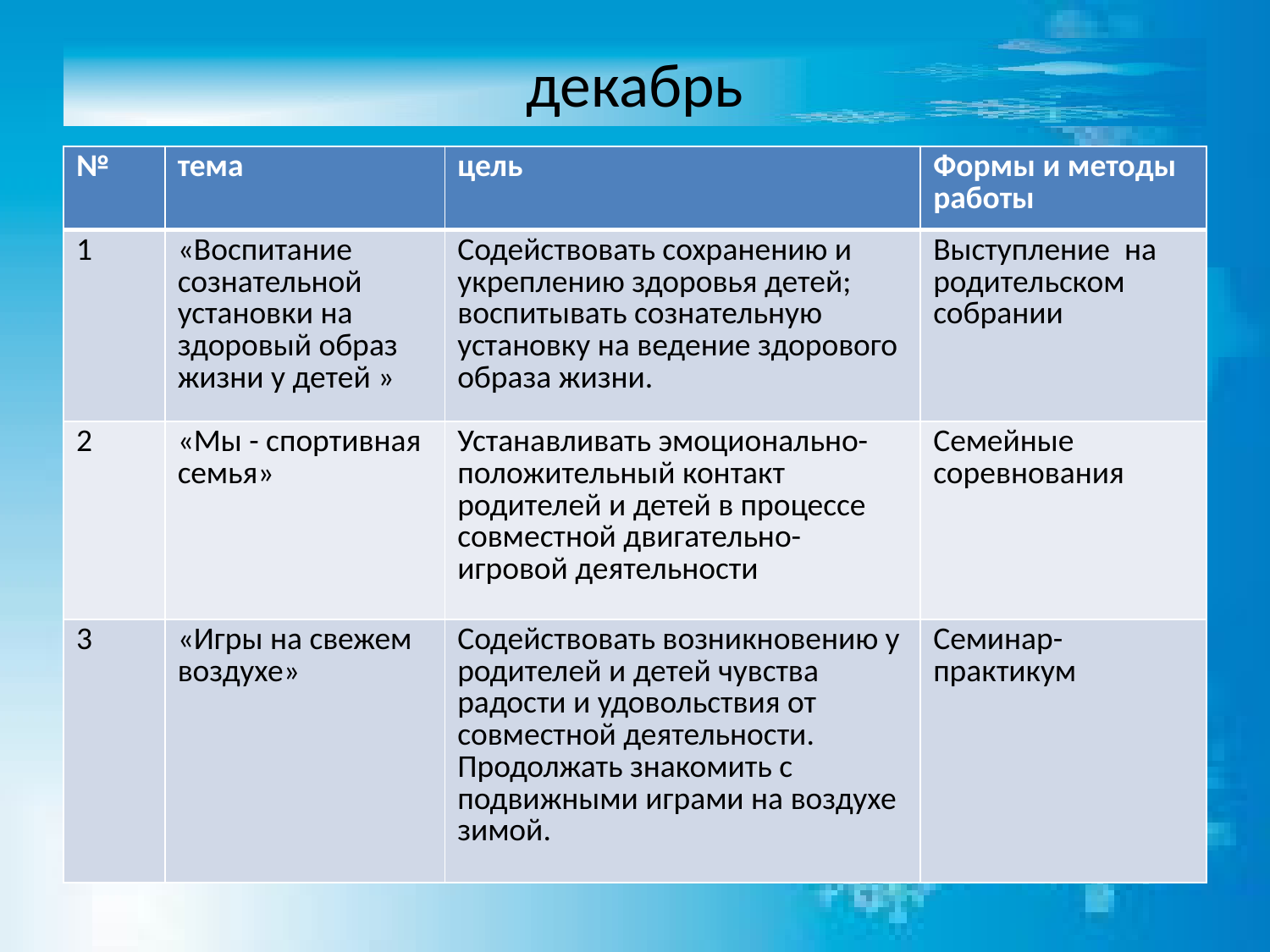

# декабрь
| № | тема | цель | Формы и методы работы |
| --- | --- | --- | --- |
| 1 | «Воспитание сознательной установки на здоровый образ жизни у детей » | Содействовать сохранению и укреплению здоровья детей; воспитывать сознательную установку на ведение здорового образа жизни. | Выступление на родительском собрании |
| 2 | «Мы - спортивная семья» | Устанавливать эмоционально-положительный контакт родителей и детей в процессе совместной двигательно-игровой деятельности | Семейные соревнования |
| 3 | «Игры на свежем воздухе» | Содействовать возникновению у родителей и детей чувства радости и удовольствия от совместной деятельности. Продолжать знакомить с подвижными играми на воздухе зимой. | Семинар-практикум |